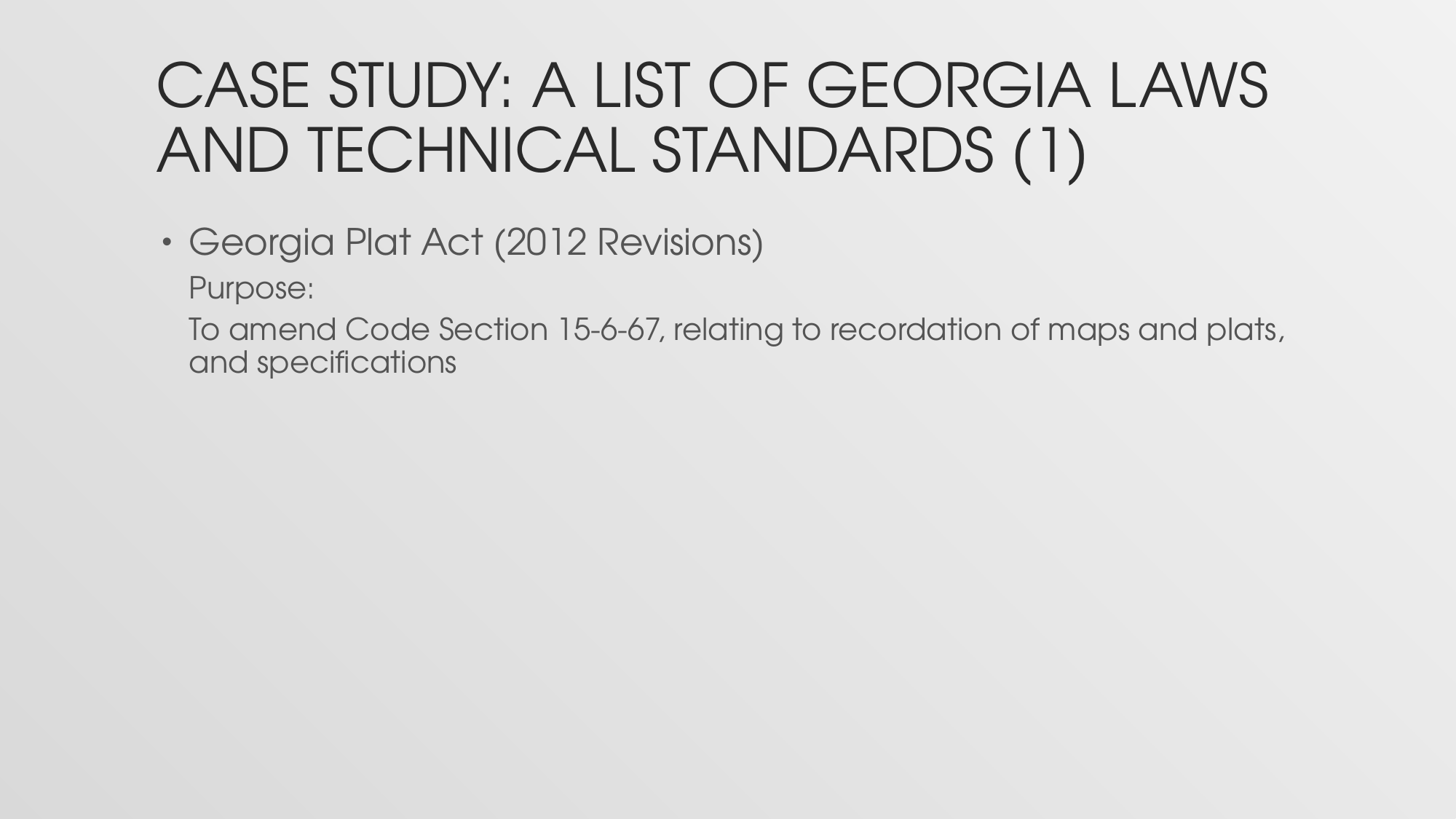

# CASE Study: A list of Georgia Laws and Technical Standards (1)
Georgia Plat Act (2012 Revisions)
Purpose:
To amend Code Section 15-6-67, relating to recordation of maps and plats, and specifications